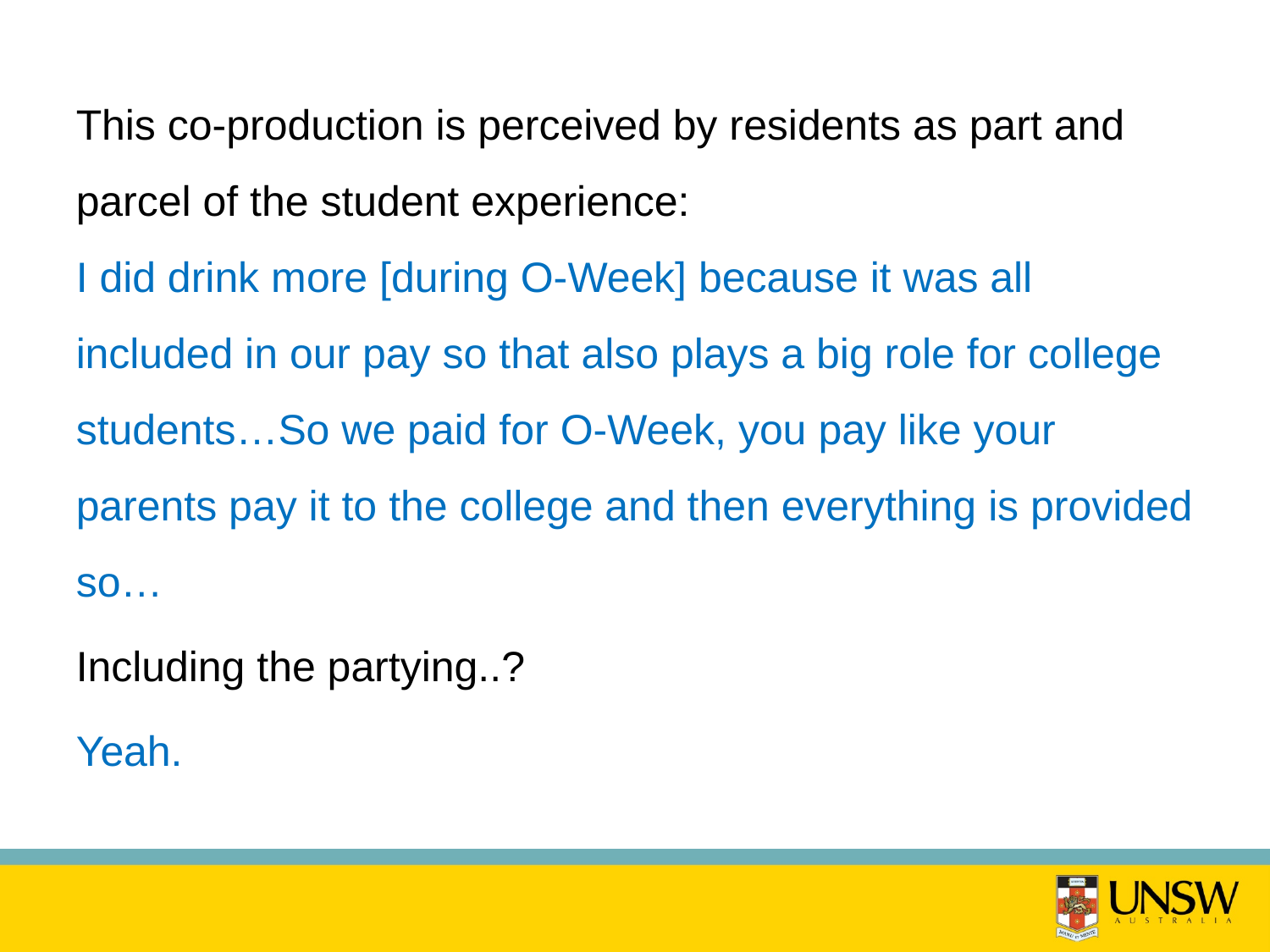

#
This co-production is perceived by residents as part and parcel of the student experience:
I did drink more [during O-Week] because it was all included in our pay so that also plays a big role for college students…So we paid for O-Week, you pay like your parents pay it to the college and then everything is provided so…
Including the partying..?
Yeah.